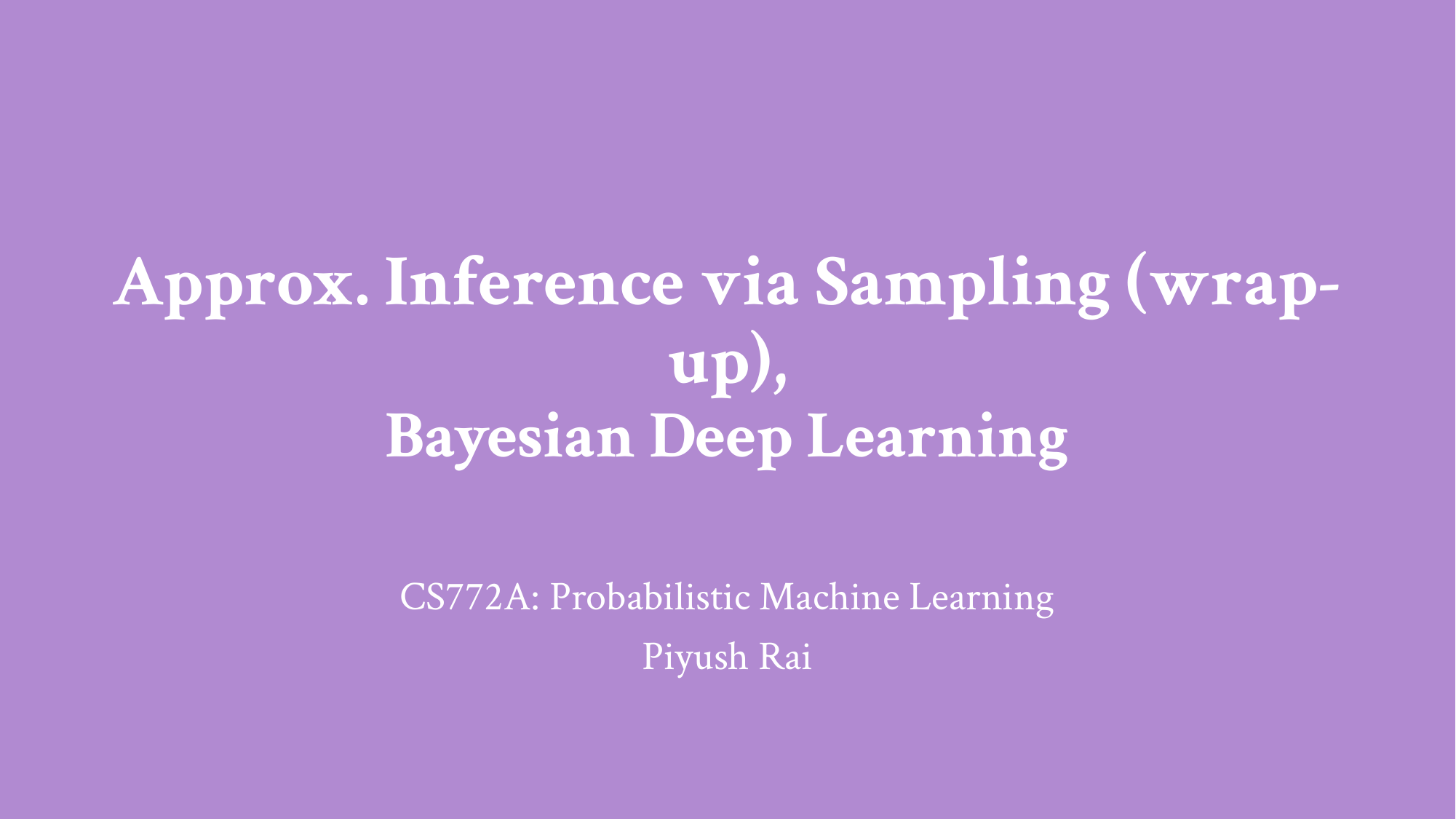

# Approx. Inference via Sampling (wrap-up), Bayesian Deep Learning
CS772A: Probabilistic Machine Learning
Piyush Rai